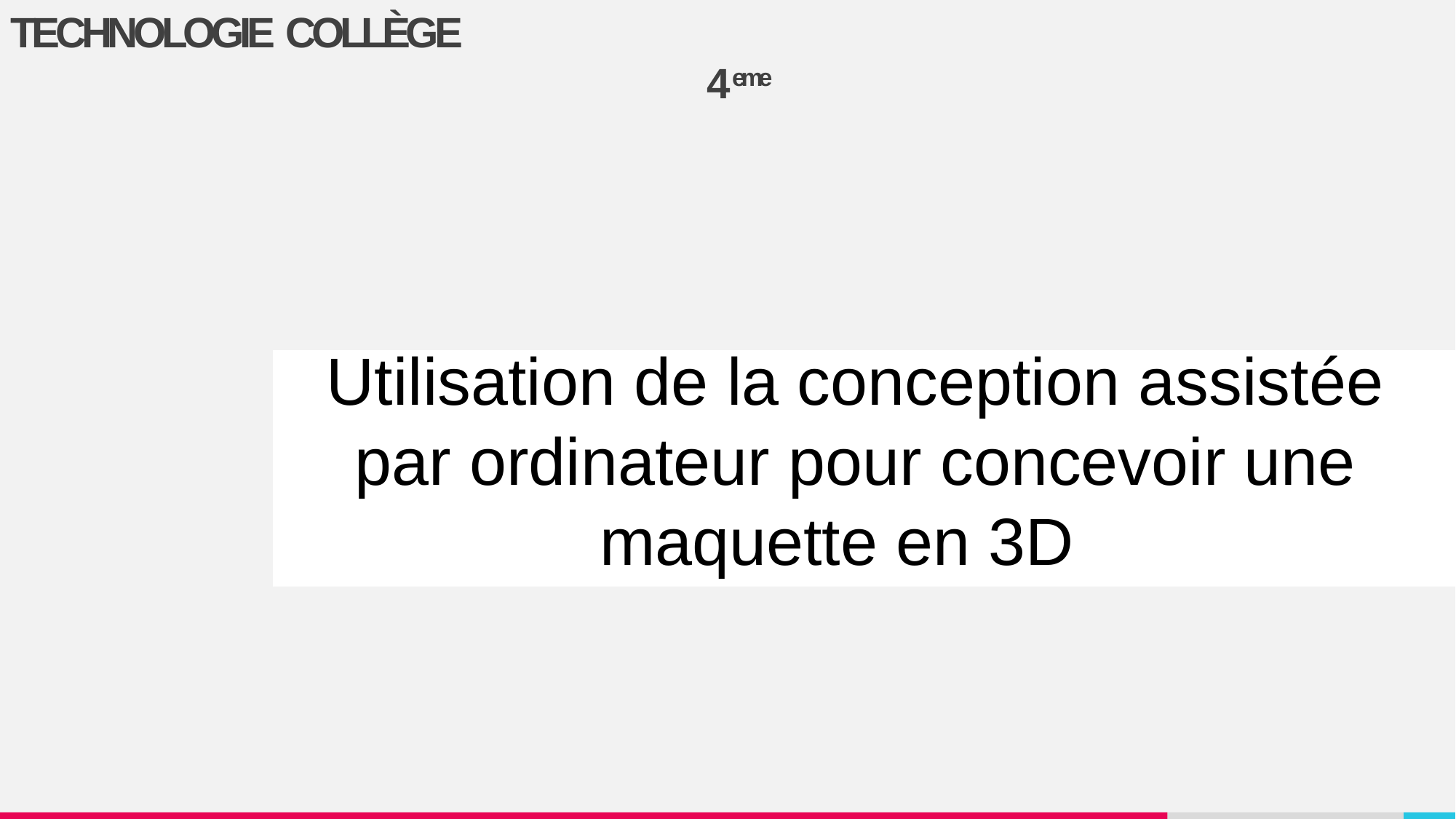

Technologie  Collège                                                                                                                                                                                                                                        4eme
Utilisation de la conception assistée par ordinateur pour concevoir une maquette en 3D
#